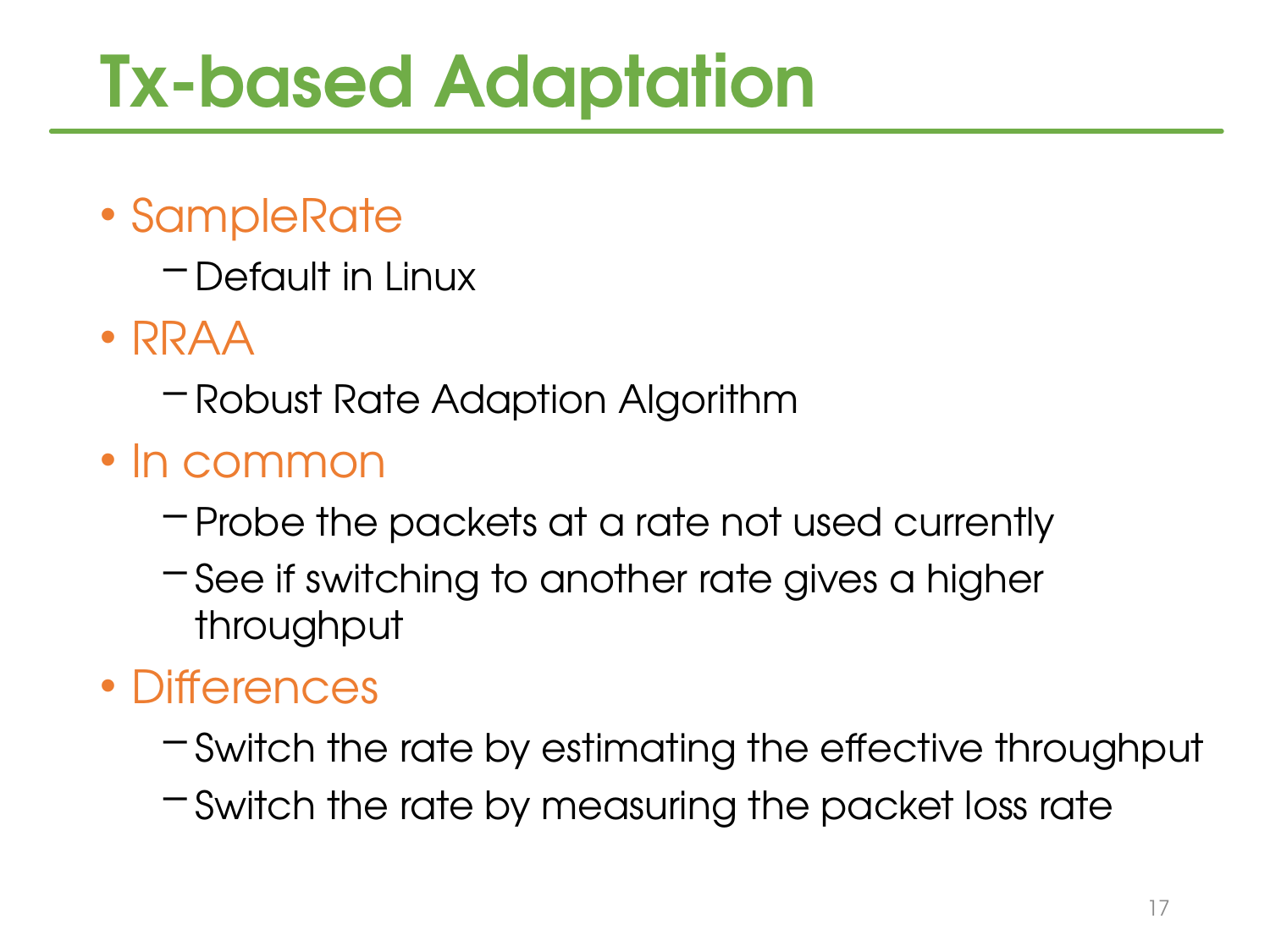

# Tx-based Adaptation
SampleRate
Default in Linux
RRAA
Robust Rate Adaption Algorithm
In common
Probe the packets at a rate not used currently
See if switching to another rate gives a higher throughput
Differences
Switch the rate by estimating the effective throughput
Switch the rate by measuring the packet loss rate
17